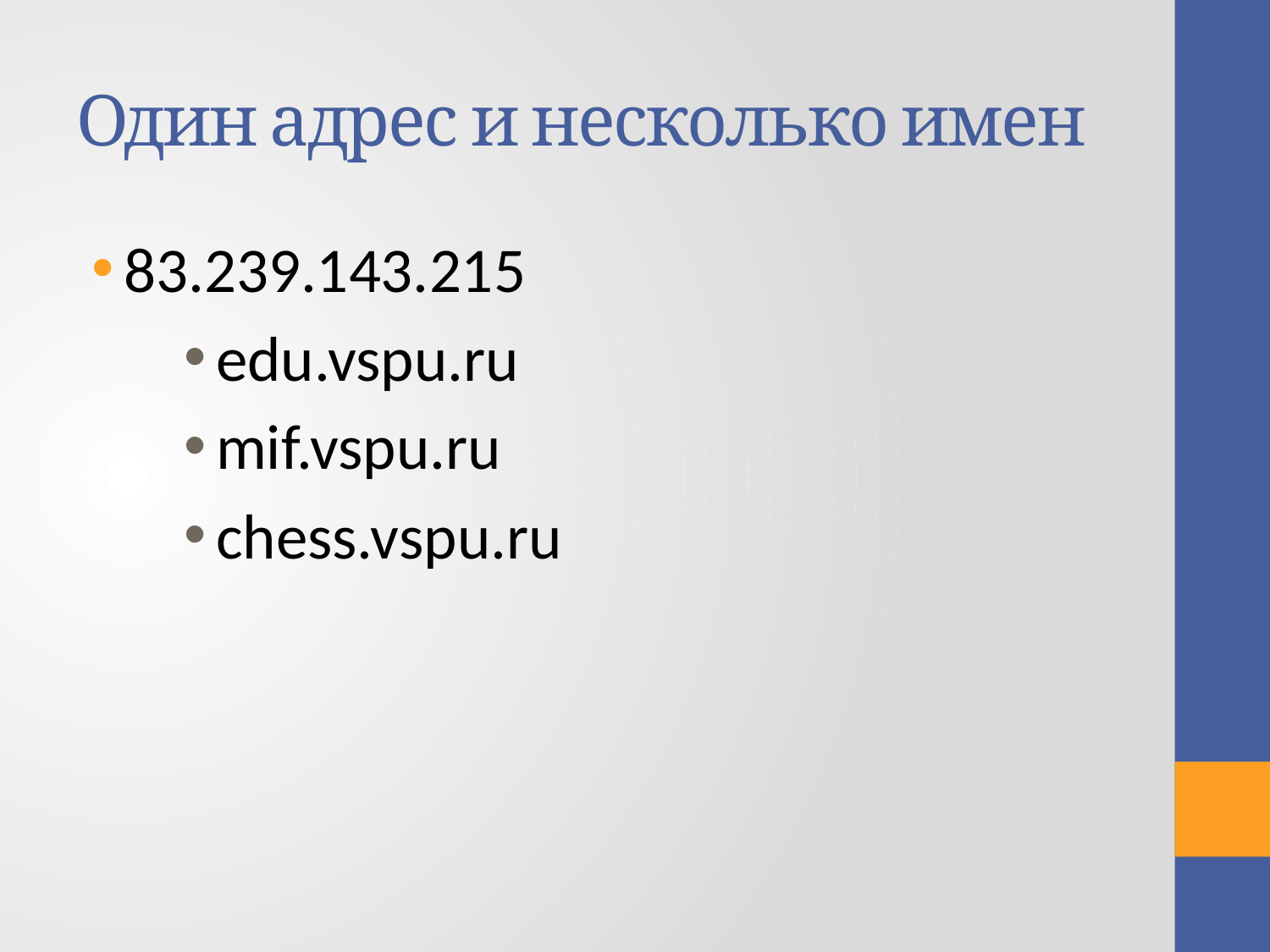

# Один адрес и несколько имен
83.239.143.215
edu.vspu.ru
mif.vspu.ru
chess.vspu.ru